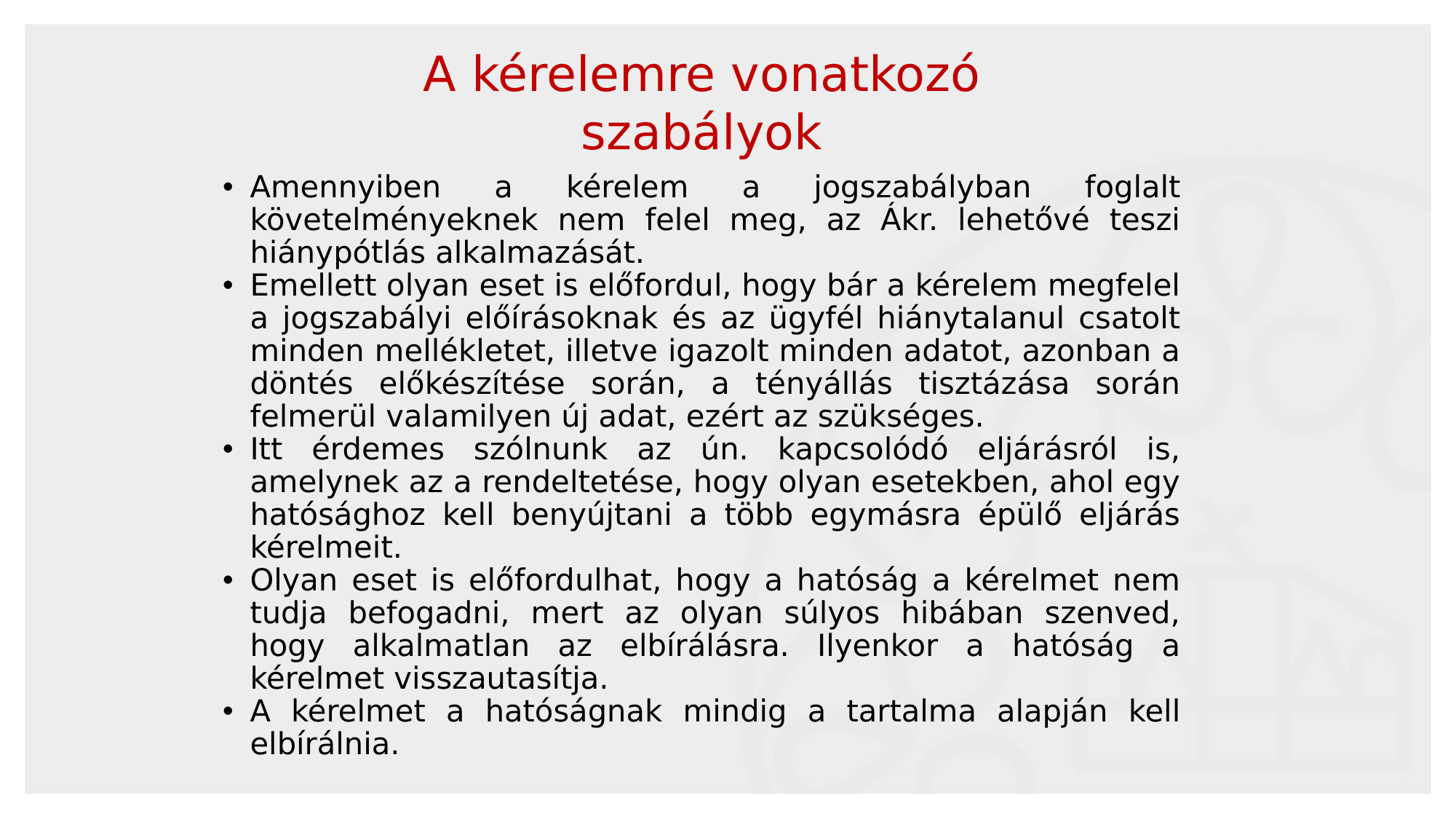

A kérelemre vonatkozó szabályok
Amennyiben a kérelem a jogszabályban foglalt követelményeknek nem felel meg, az Ákr. lehetővé teszi hiánypótlás alkalmazását.
Emellett olyan eset is előfordul, hogy bár a kérelem megfelel a jogszabályi előírásoknak és az ügyfél hiánytalanul csatolt minden mellékletet, illetve igazolt minden adatot, azonban a döntés előkészítése során, a tényállás tisztázása során felmerül valamilyen új adat, ezért az szükséges.
Itt érdemes szólnunk az ún. kapcsolódó eljárásról is, amelynek az a rendeltetése, hogy olyan esetekben, ahol egy hatósághoz kell benyújtani a több egymásra épülő eljárás kérelmeit.
Olyan eset is előfordulhat, hogy a hatóság a kérelmet nem tudja befogadni, mert az olyan súlyos hibában szenved, hogy alkalmatlan az elbírálásra. Ilyenkor a hatóság a kérelmet visszautasítja.
A kérelmet a hatóságnak mindig a tartalma alapján kell elbírálnia.